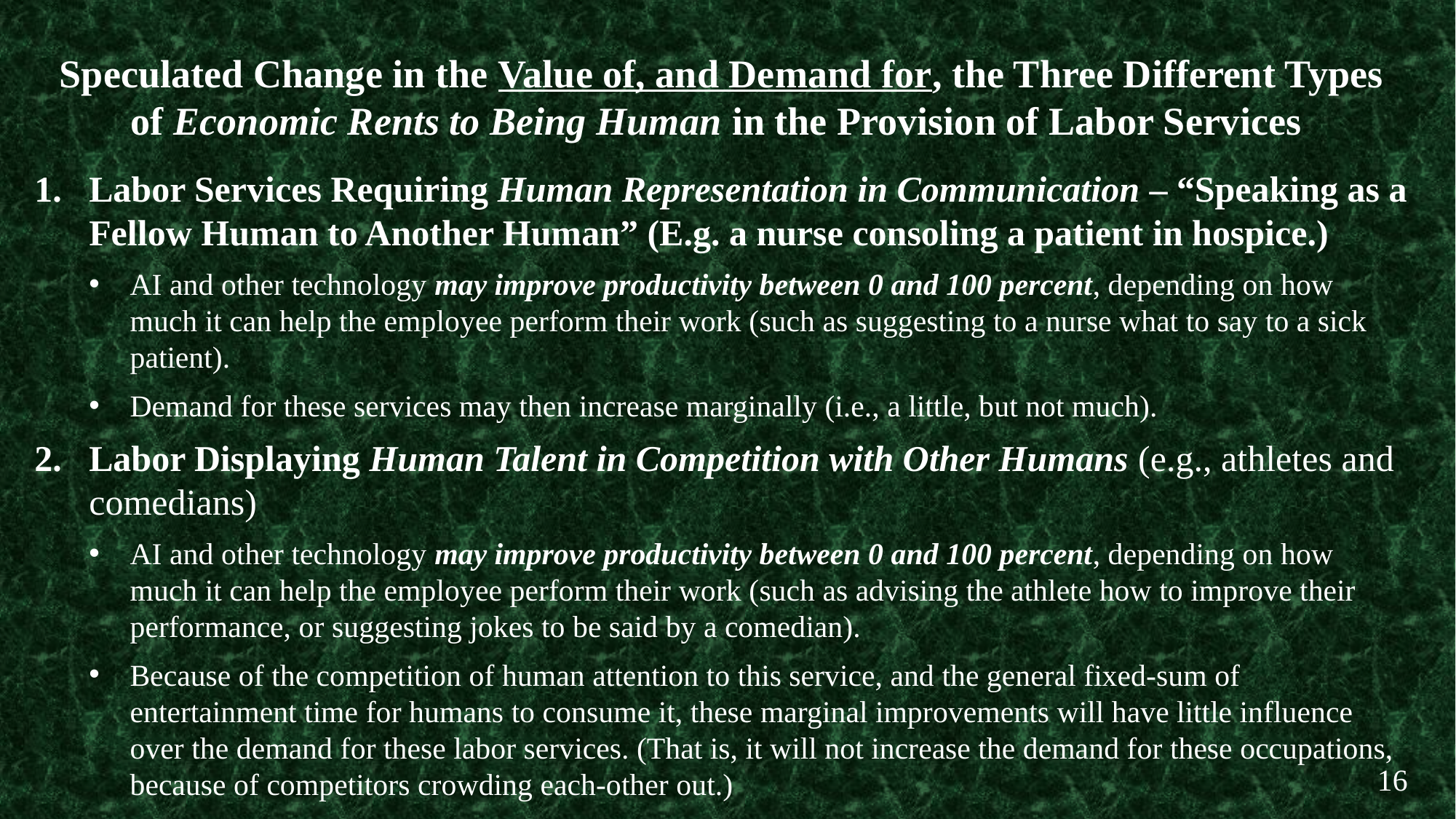

Speculated Change in the Value of, and Demand for, the Three Different Types of Economic Rents to Being Human in the Provision of Labor Services
Labor Services Requiring Human Representation in Communication – “Speaking as a Fellow Human to Another Human” (E.g. a nurse consoling a patient in hospice.)
AI and other technology may improve productivity between 0 and 100 percent, depending on how much it can help the employee perform their work (such as suggesting to a nurse what to say to a sick patient).
Demand for these services may then increase marginally (i.e., a little, but not much).
Labor Displaying Human Talent in Competition with Other Humans (e.g., athletes and comedians)
AI and other technology may improve productivity between 0 and 100 percent, depending on how much it can help the employee perform their work (such as advising the athlete how to improve their performance, or suggesting jokes to be said by a comedian).
Because of the competition of human attention to this service, and the general fixed-sum of entertainment time for humans to consume it, these marginal improvements will have little influence over the demand for these labor services. (That is, it will not increase the demand for these occupations, because of competitors crowding each-other out.)
16